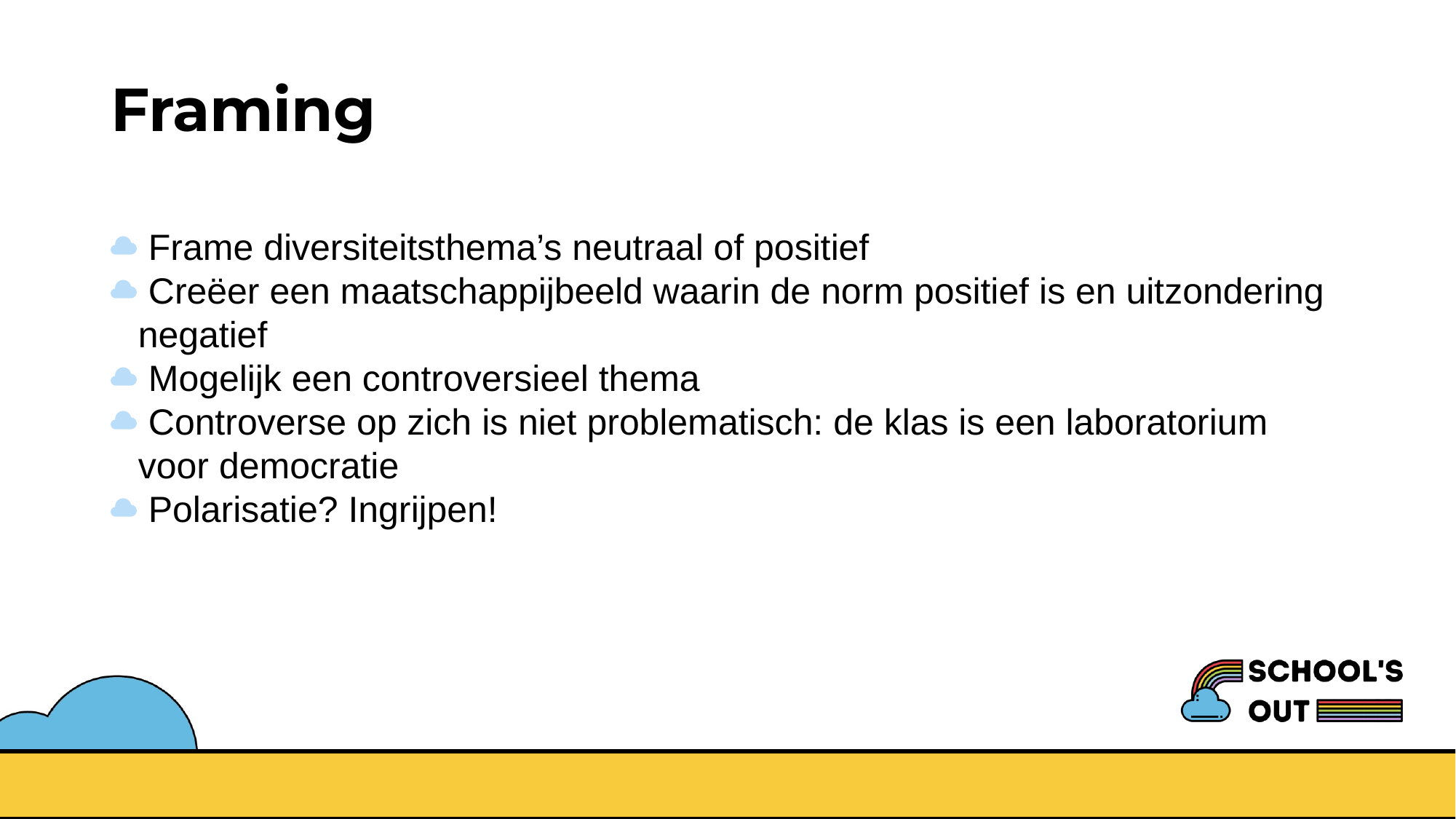

# Framing
 Frame diversiteitsthema’s neutraal of positief
 Creëer een maatschappijbeeld waarin de norm positief is en uitzondering negatief
 Mogelijk een controversieel thema
 Controverse op zich is niet problematisch: de klas is een laboratorium voor democratie
 Polarisatie? Ingrijpen!